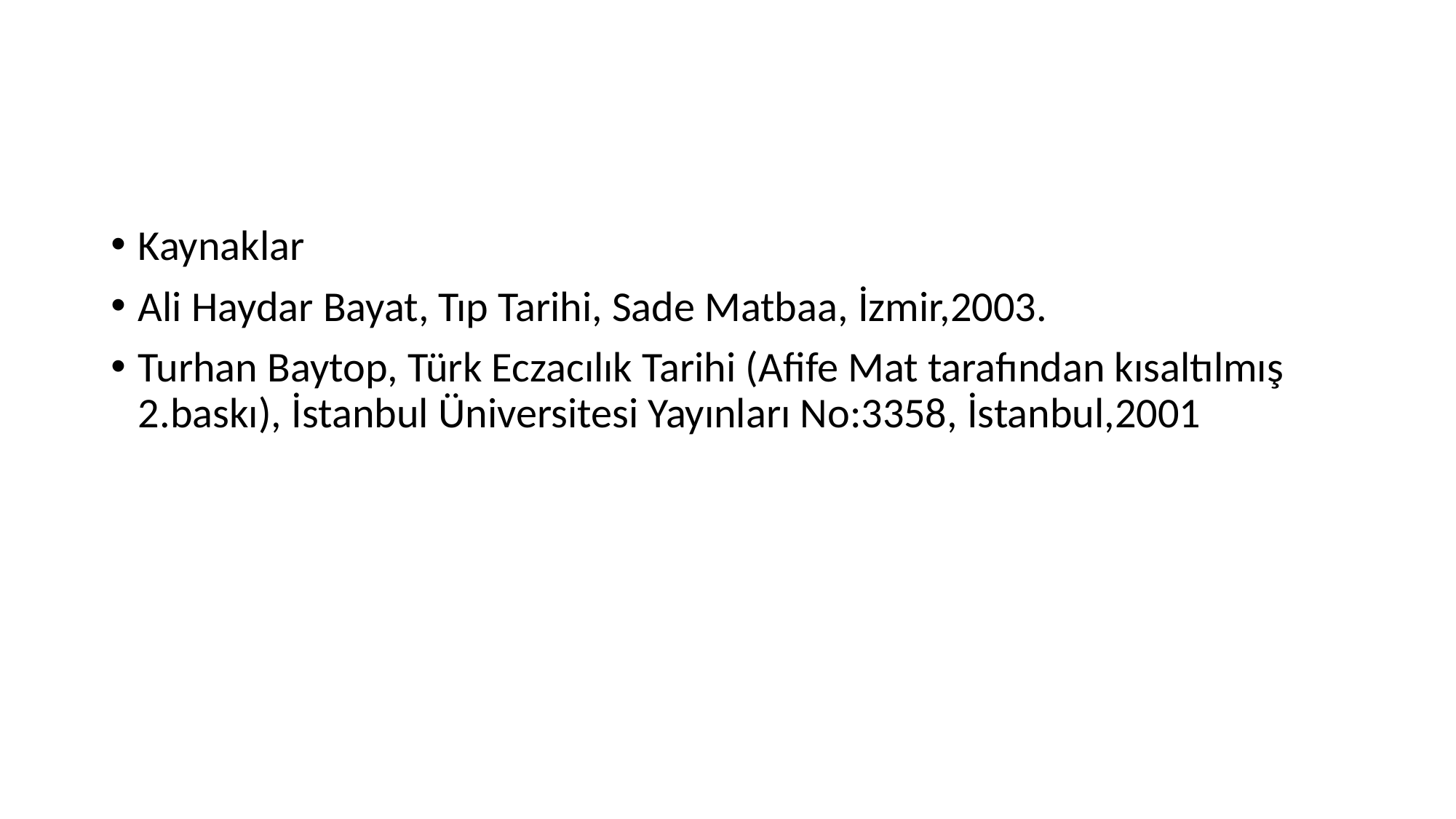

#
Kaynaklar
Ali Haydar Bayat, Tıp Tarihi, Sade Matbaa, İzmir,2003.
Turhan Baytop, Türk Eczacılık Tarihi (Afife Mat tarafından kısaltılmış 2.baskı), İstanbul Üniversitesi Yayınları No:3358, İstanbul,2001